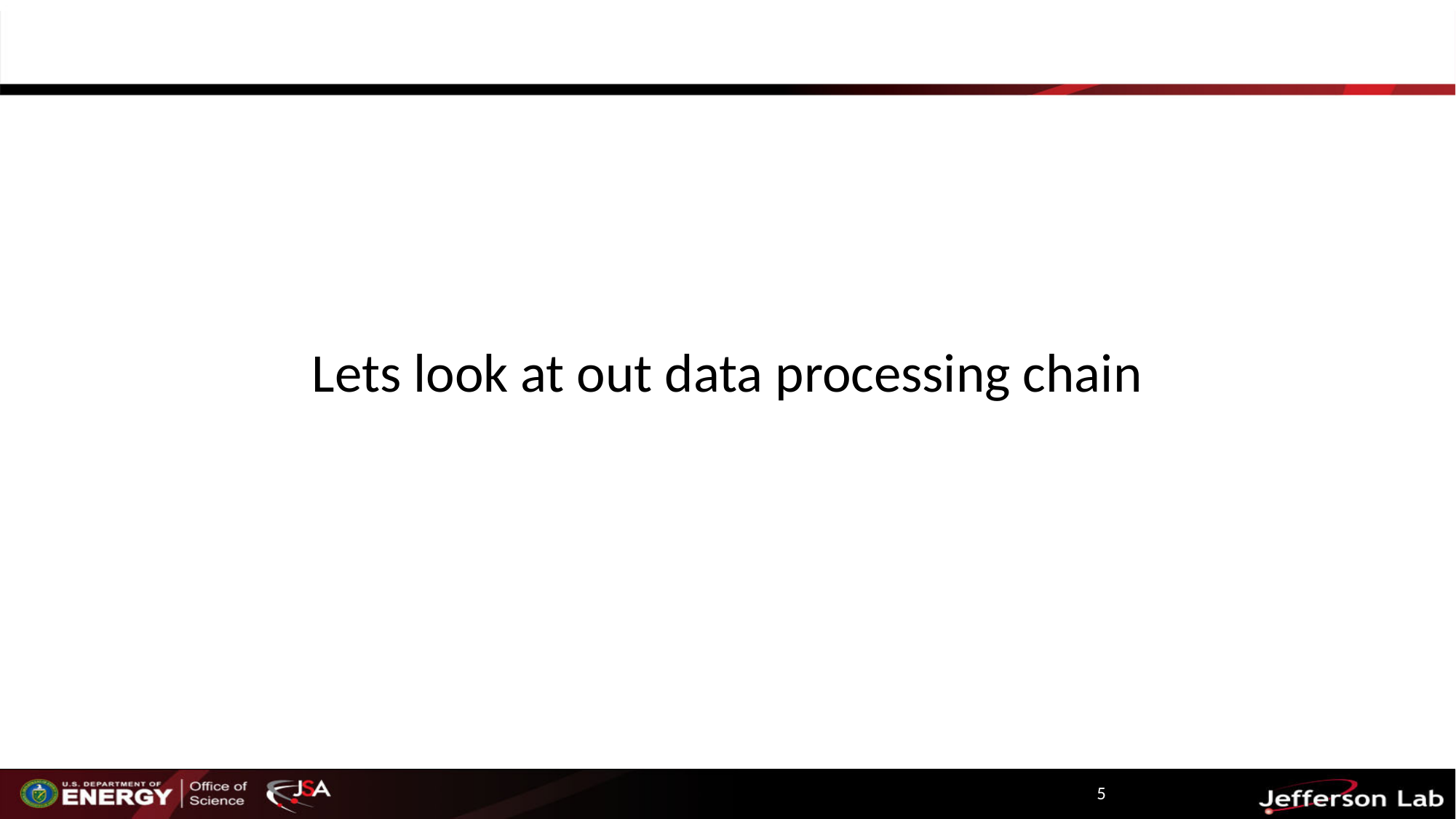

Lets look at out data processing chain
5